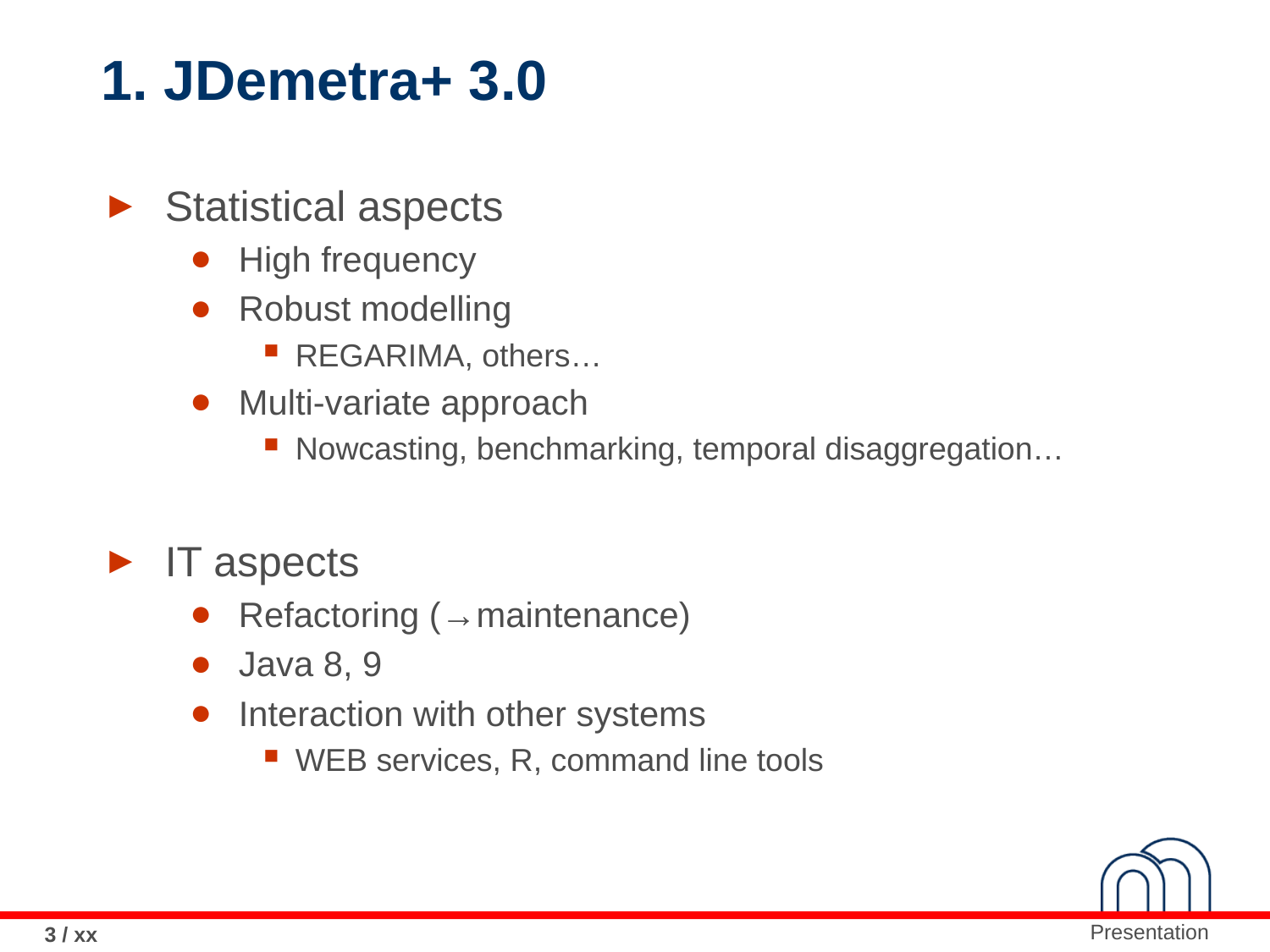

# 1. JDemetra+ 3.0
Statistical aspects
High frequency
Robust modelling
REGARIMA, others…
Multi-variate approach
Nowcasting, benchmarking, temporal disaggregation…

IT aspects
Refactoring (→maintenance)
Java 8, 9
Interaction with other systems
WEB services, R, command line tools